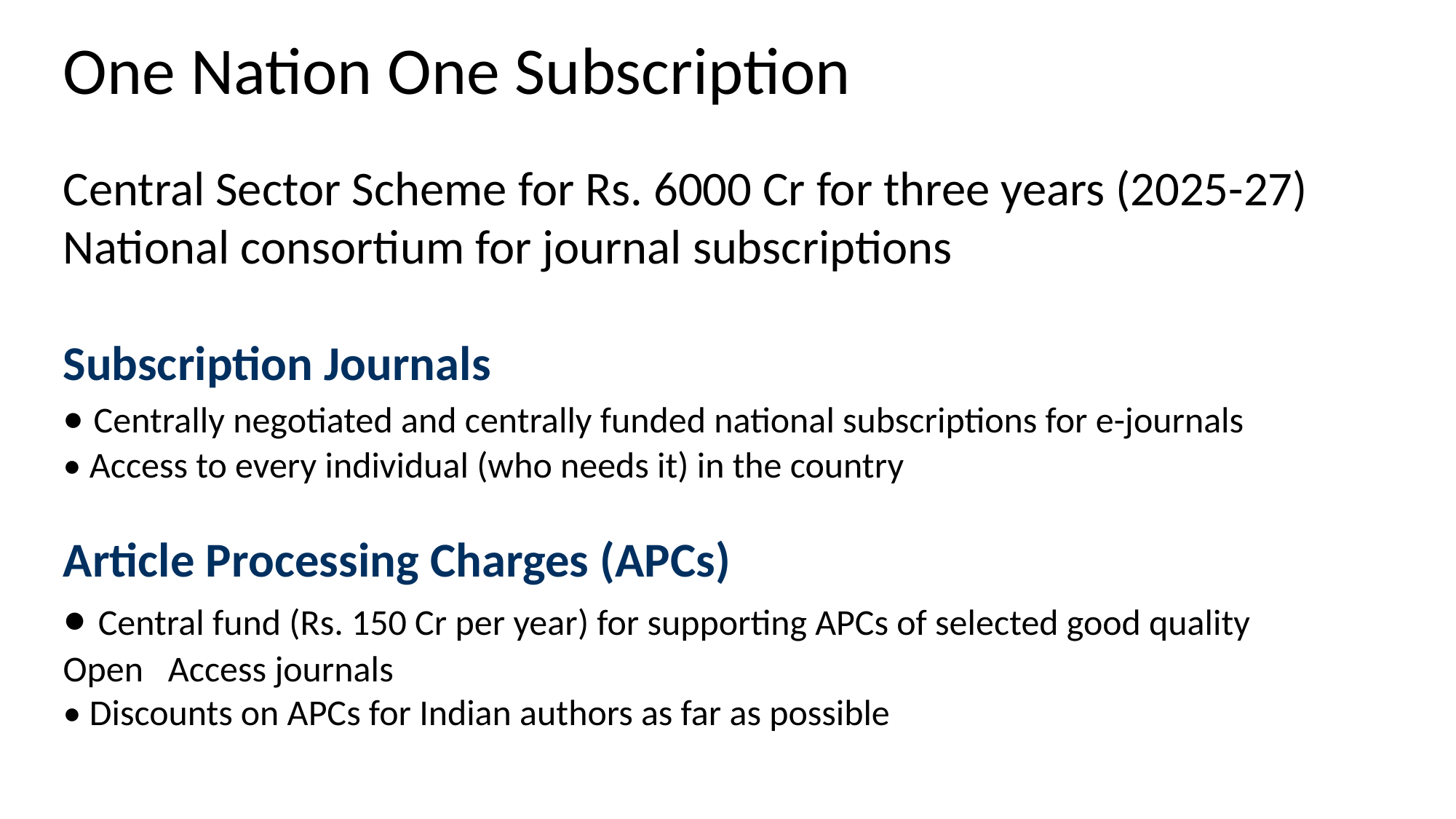

One Nation One Subscription
Central Sector Scheme for Rs. 6000 Cr for three years (2025-27) National consortium for journal subscriptions

Subscription Journals
• Centrally negotiated and centrally funded national subscriptions for e-journals
• Access to every individual (who needs it) in the country

Article Processing Charges (APCs)
• Central fund (Rs. 150 Cr per year) for supporting APCs of selected good quality Open   Access journals
• Discounts on APCs for Indian authors as far as possible